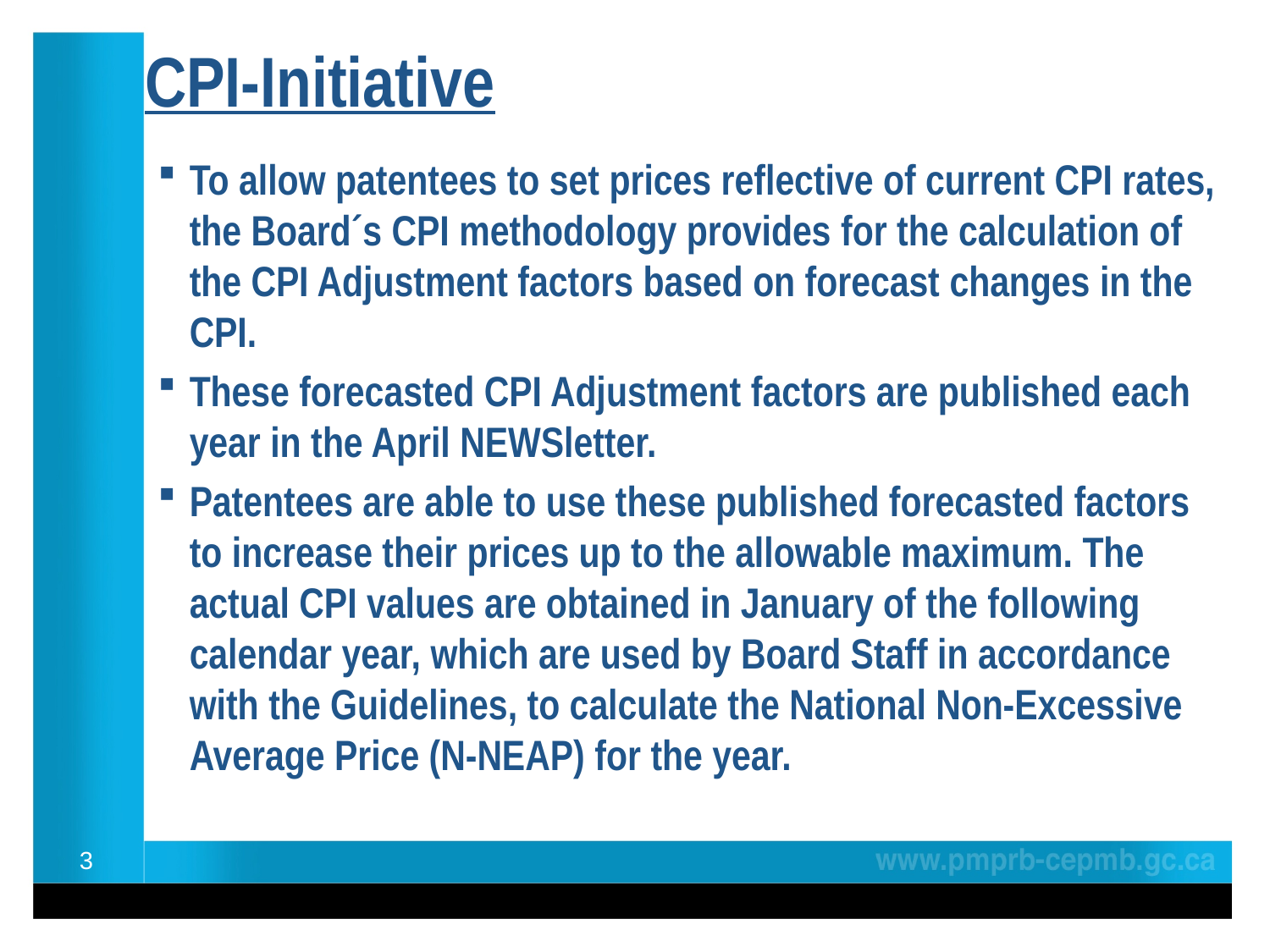

# CPI-Initiative
To allow patentees to set prices reflective of current CPI rates, the Board´s CPI methodology provides for the calculation of the CPI Adjustment factors based on forecast changes in the CPI.
These forecasted CPI Adjustment factors are published each year in the April NEWSletter.
Patentees are able to use these published forecasted factors to increase their prices up to the allowable maximum. The actual CPI values are obtained in January of the following calendar year, which are used by Board Staff in accordance with the Guidelines, to calculate the National Non-Excessive Average Price (N-NEAP) for the year.
3